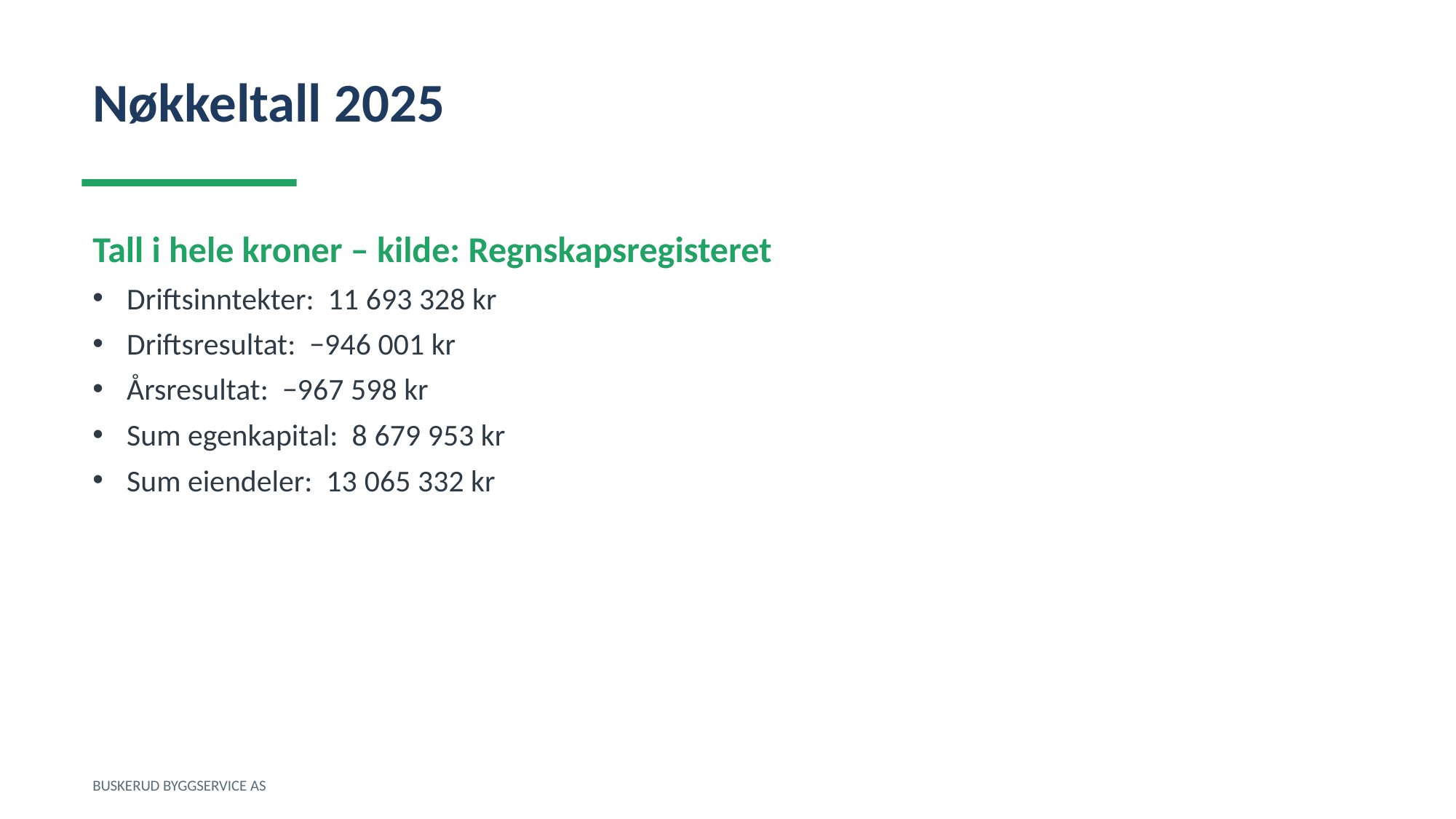

Nøkkeltall 2025

Tall i hele kroner – kilde: Regnskapsregisteret
Driftsinntekter:  11 693 328 kr
Driftsresultat:  −946 001 kr
Årsresultat:  −967 598 kr
Sum egenkapital:  8 679 953 kr
Sum eiendeler:  13 065 332 kr
BUSKERUD BYGGSERVICE AS